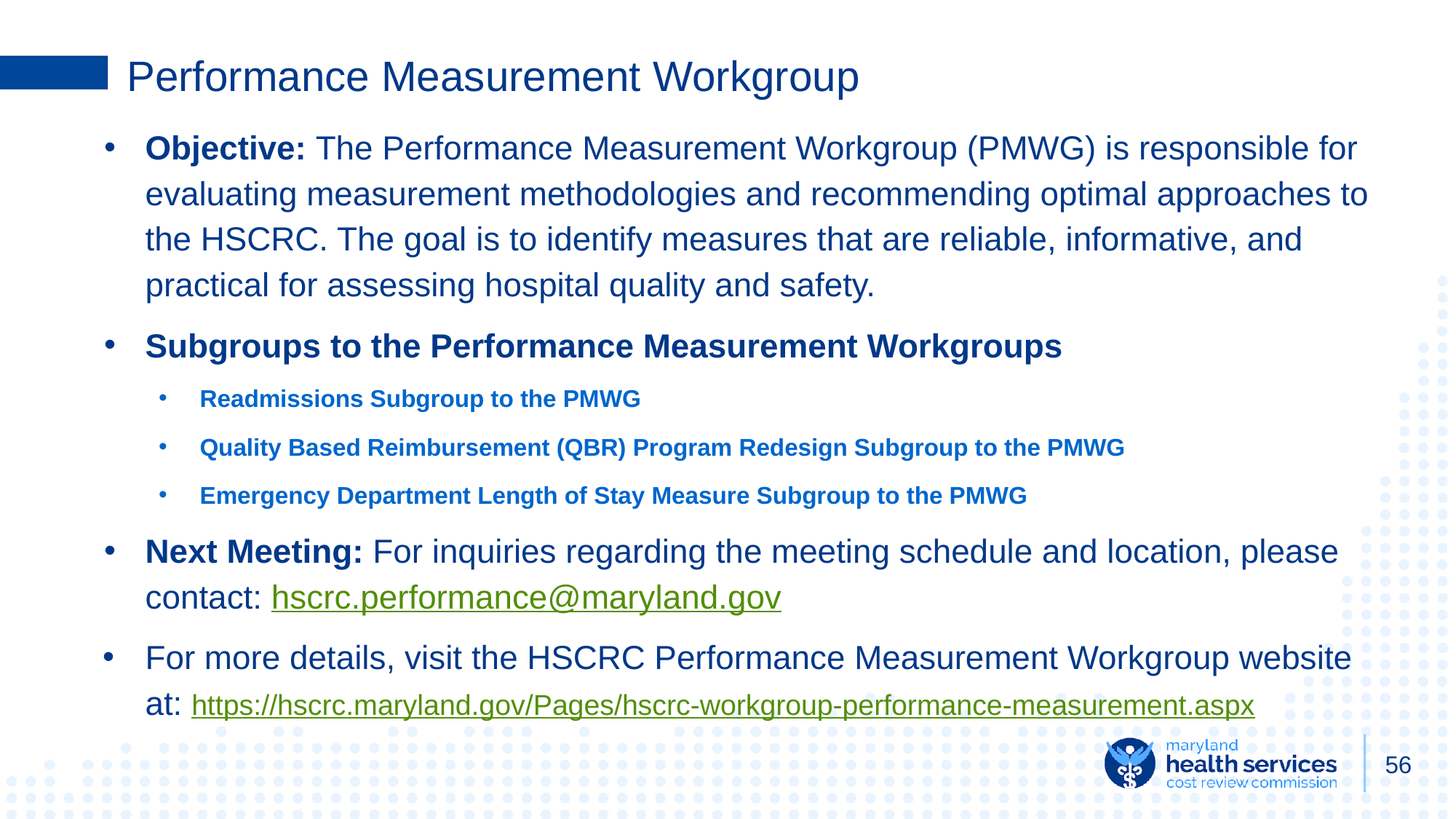

# Performance Measurement Workgroup
Objective: The Performance Measurement Workgroup (PMWG) is responsible for evaluating measurement methodologies and recommending optimal approaches to the HSCRC. The goal is to identify measures that are reliable, informative, and practical for assessing hospital quality and safety.
Subgroups to the Performance Measurement Workgroups
Readmissions Subgroup to the PMWG
​Quality Based Reimbursement (QBR) Program Redesign Subgroup to the PMWG
​Emergency Department Length of Stay Measure Subgroup to the PMWG
Next Meeting: For inquiries regarding the meeting schedule and location, please contact: hscrc.performance@maryland.gov
For more details, visit the HSCRC Performance Measurement Workgroup website at: https://hscrc.maryland.gov/Pages/hscrc-workgroup-performance-measurement.aspx
56